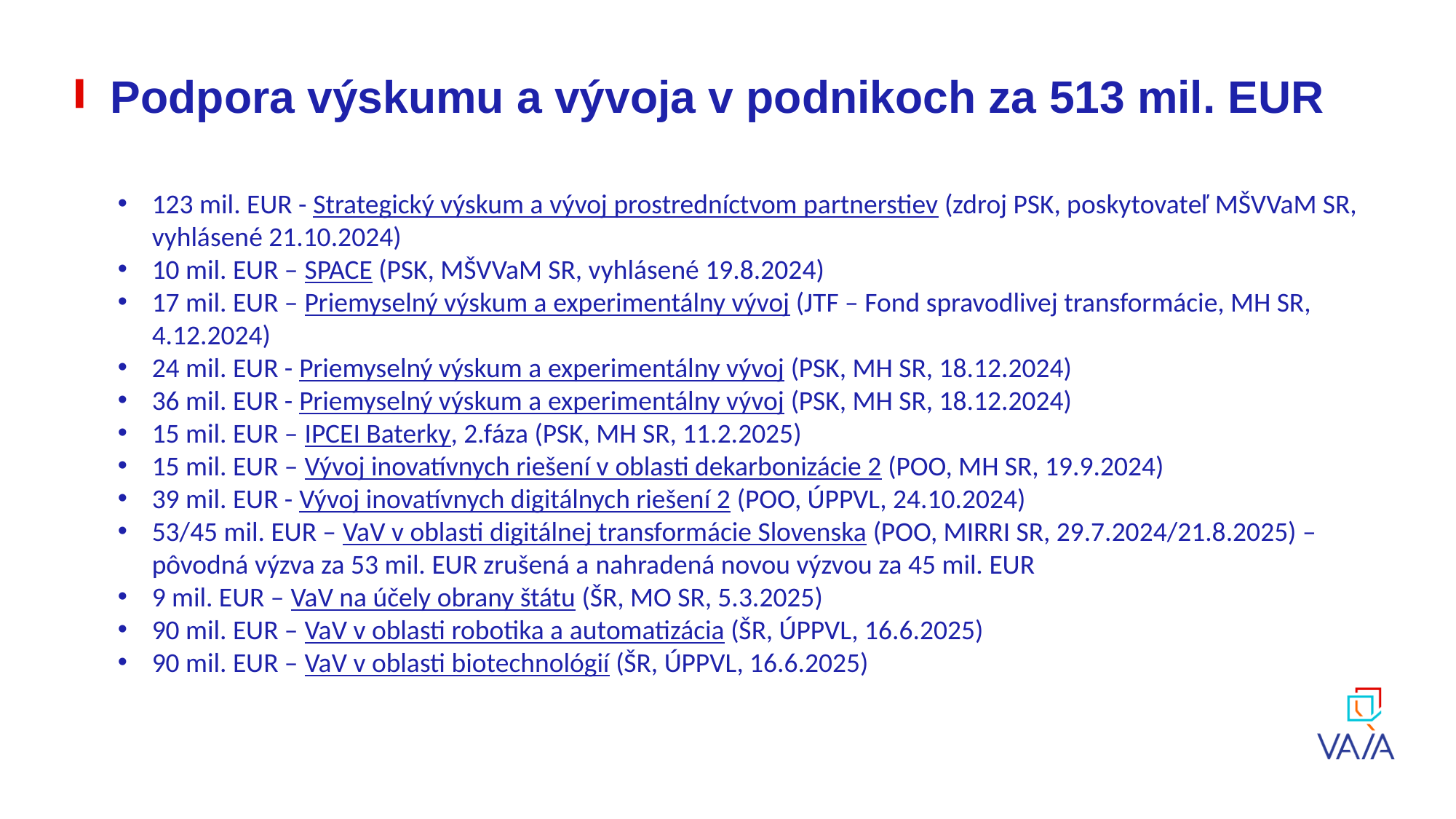

# Podpora výskumu a vývoja v podnikoch za 513 mil. EUR
123 mil. EUR - Strategický výskum a vývoj prostredníctvom partnerstiev (zdroj PSK, poskytovateľ MŠVVaM SR, vyhlásené 21.10.2024)
10 mil. EUR – SPACE (PSK, MŠVVaM SR, vyhlásené 19.8.2024)
17 mil. EUR – Priemyselný výskum a experimentálny vývoj (JTF – Fond spravodlivej transformácie, MH SR, 4.12.2024)
24 mil. EUR - Priemyselný výskum a experimentálny vývoj (PSK, MH SR, 18.12.2024)
36 mil. EUR - Priemyselný výskum a experimentálny vývoj (PSK, MH SR, 18.12.2024)
15 mil. EUR – IPCEI Baterky, 2.fáza (PSK, MH SR, 11.2.2025)
15 mil. EUR – Vývoj inovatívnych riešení v oblasti dekarbonizácie 2 (POO, MH SR, 19.9.2024)
39 mil. EUR - Vývoj inovatívnych digitálnych riešení 2 (POO, ÚPPVL, 24.10.2024)
53/45 mil. EUR – VaV v oblasti digitálnej transformácie Slovenska (POO, MIRRI SR, 29.7.2024/21.8.2025) – pôvodná výzva za 53 mil. EUR zrušená a nahradená novou výzvou za 45 mil. EUR
9 mil. EUR – VaV na účely obrany štátu (ŠR, MO SR, 5.3.2025)
90 mil. EUR – VaV v oblasti robotika a automatizácia (ŠR, ÚPPVL, 16.6.2025)
90 mil. EUR – VaV v oblasti biotechnológií (ŠR, ÚPPVL, 16.6.2025)